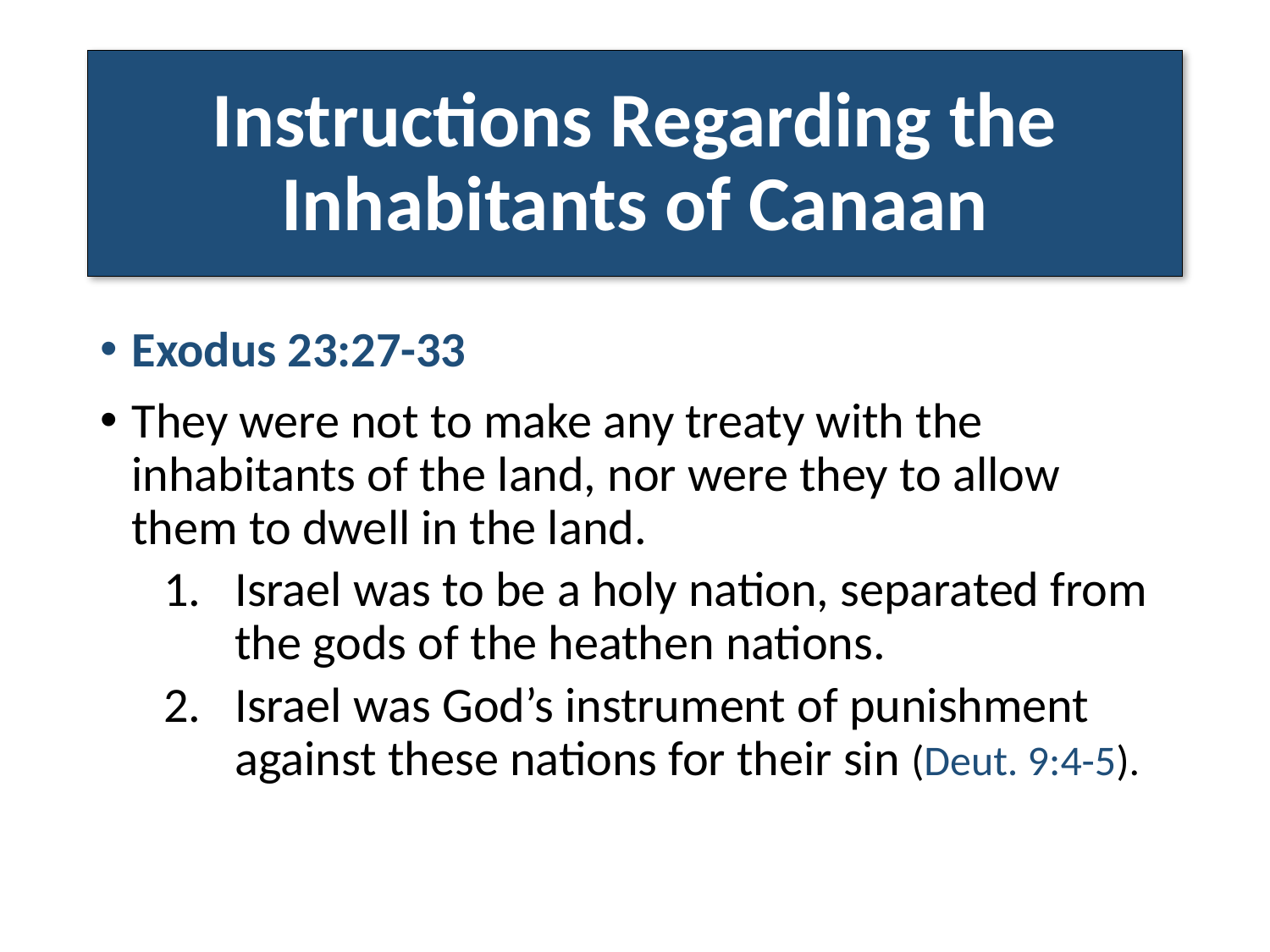

# Instructions Regarding the Inhabitants of Canaan
Exodus 23:27-33
They were not to make any treaty with the inhabitants of the land, nor were they to allow them to dwell in the land.
Israel was to be a holy nation, separated from the gods of the heathen nations.
Israel was God’s instrument of punishment against these nations for their sin (Deut. 9:4-5).